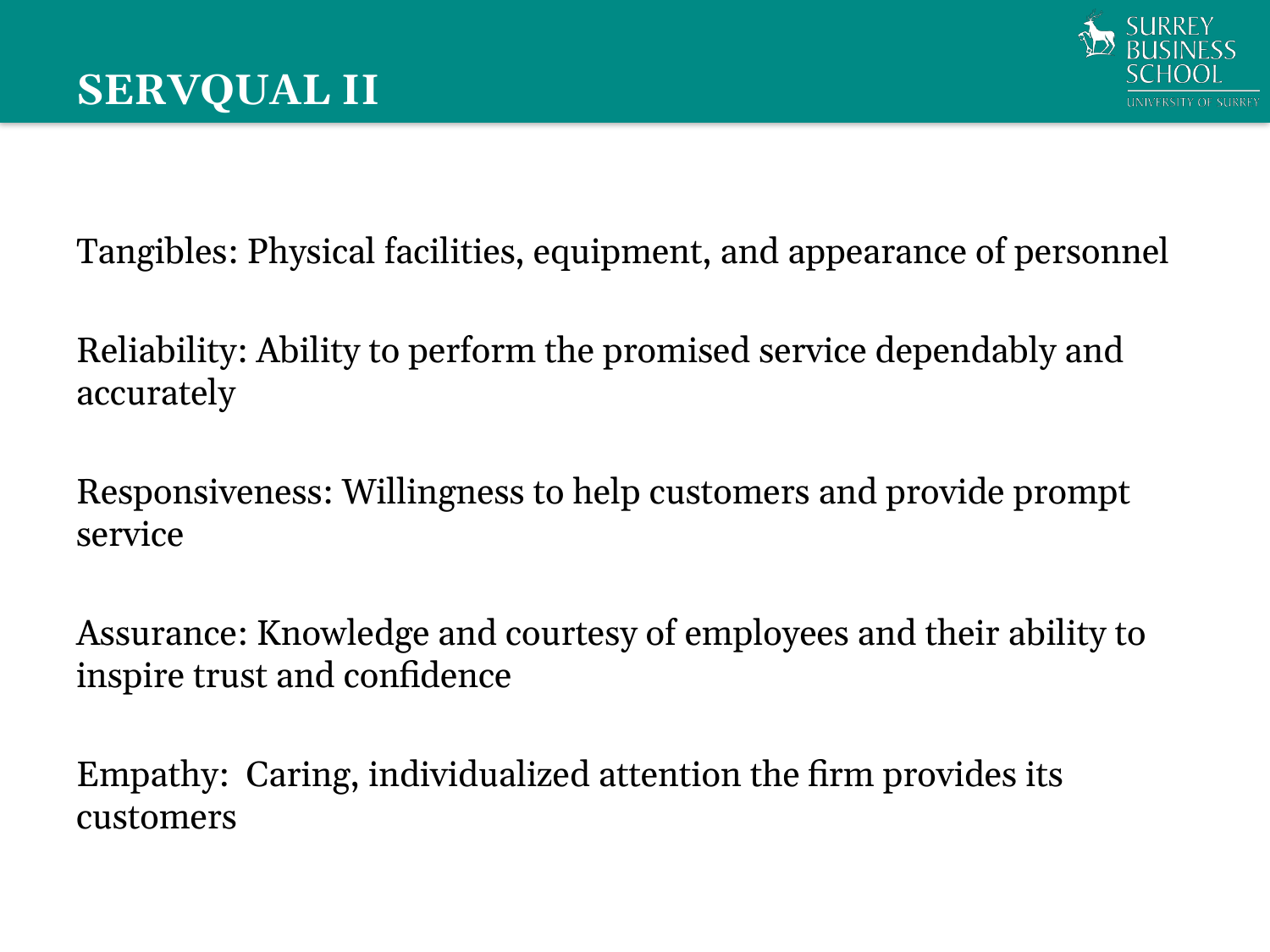

# SERVQUAL II
Tangibles: Physical facilities, equipment, and appearance of personnel

Reliability: Ability to perform the promised service dependably and accurately

Responsiveness: Willingness to help customers and provide prompt service

Assurance: Knowledge and courtesy of employees and their ability to inspire trust and confidence

Empathy:  Caring, individualized attention the firm provides its customers